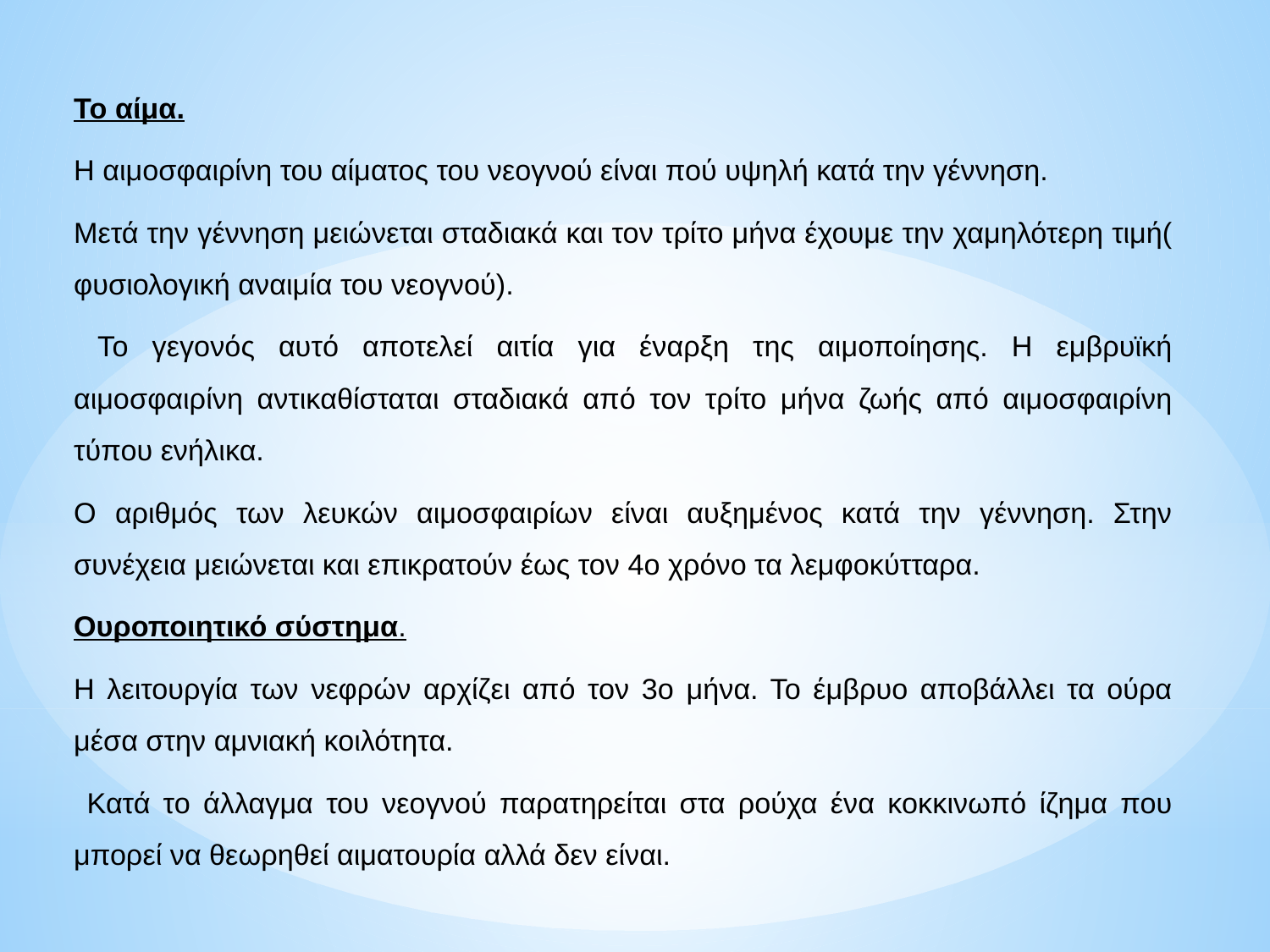

Το αίμα.
Η αιμοσφαιρίνη του αίματος του νεογνού είναι πού υψηλή κατά την γέννηση.
Μετά την γέννηση μειώνεται σταδιακά και τον τρίτο μήνα έχουμε την χαμηλότερη τιμή( φυσιολογική αναιμία του νεογνού).
 Το γεγονός αυτό αποτελεί αιτία για έναρξη της αιμοποίησης. Η εμβρυϊκή αιμοσφαιρίνη αντικαθίσταται σταδιακά από τον τρίτο μήνα ζωής από αιμοσφαιρίνη τύπου ενήλικα.
Ο αριθμός των λευκών αιμοσφαιρίων είναι αυξημένος κατά την γέννηση. Στην συνέχεια μειώνεται και επικρατούν έως τον 4ο χρόνο τα λεμφοκύτταρα.
Ουροποιητικό σύστημα.
Η λειτουργία των νεφρών αρχίζει από τον 3ο μήνα. Το έμβρυο αποβάλλει τα ούρα μέσα στην αμνιακή κοιλότητα.
 Κατά το άλλαγμα του νεογνού παρατηρείται στα ρούχα ένα κοκκινωπό ίζημα που μπορεί να θεωρηθεί αιματουρία αλλά δεν είναι.